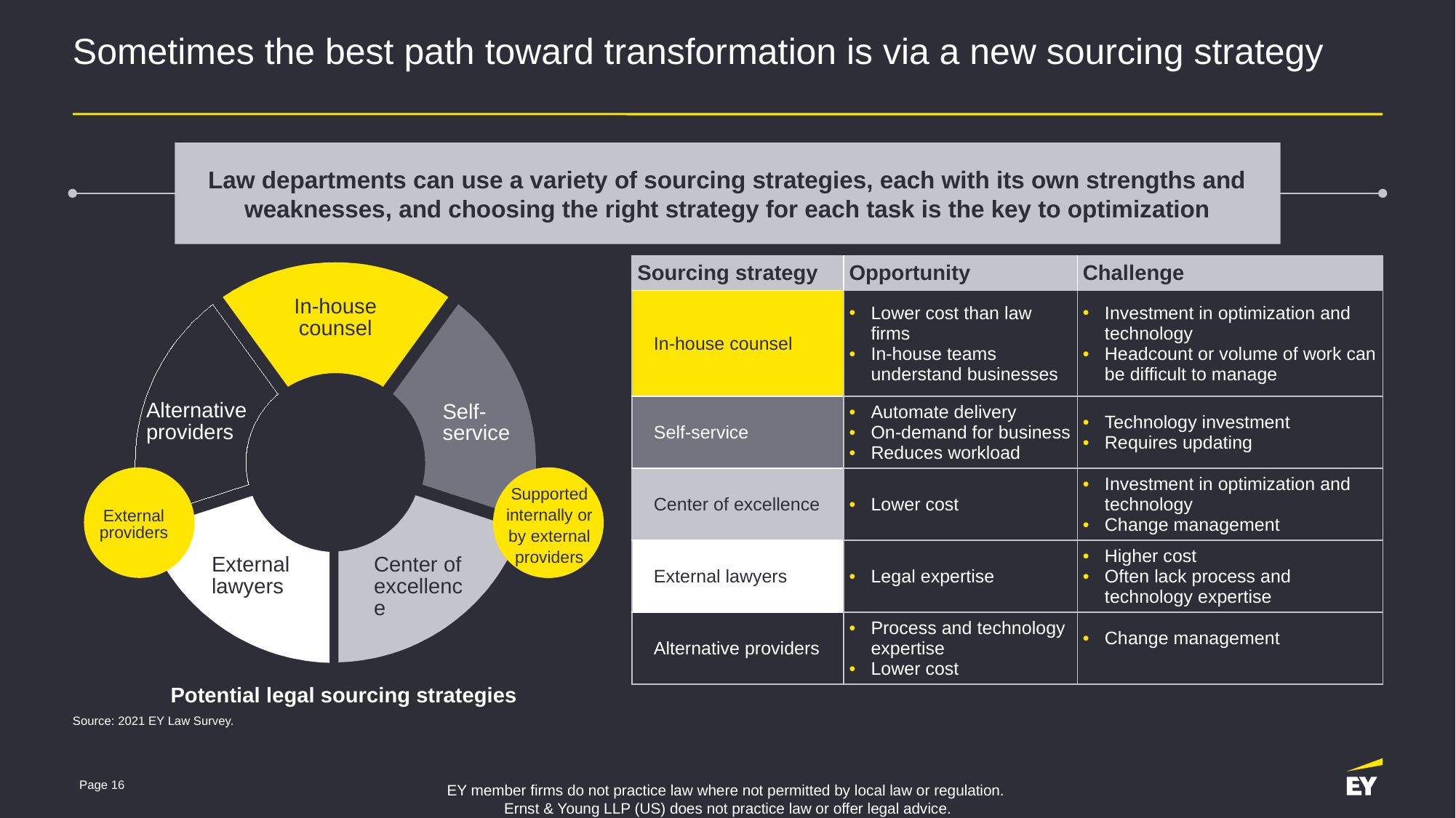

# Sometimes the best path toward transformation is via a new sourcing strategy
Law departments can use a variety of sourcing strategies, each with its own strengths and weaknesses, and choosing the right strategy for each task is the key to optimization
| Sourcing strategy | Opportunity | Challenge |
| --- | --- | --- |
| In-house counsel | Lower cost than law firms In-house teams understand businesses | Investment in optimization and technology Headcount or volume of work can be difficult to manage |
| Self-service | Automate delivery On-demand for business Reduces workload | Technology investment Requires updating |
| Center of excellence | Lower cost | Investment in optimization and technology Change management |
| External lawyers | Legal expertise | Higher cost Often lack process and technology expertise |
| Alternative providers | Process and technology expertise Lower cost | Change management |

In-house counsel
In-house counsel
Self-service
Alternative providers
Self-service

External providers

Supported internally or by external providers
Center of excellence
External lawyers
Potential legal sourcing strategies
Source: 2021 EY Law Survey.